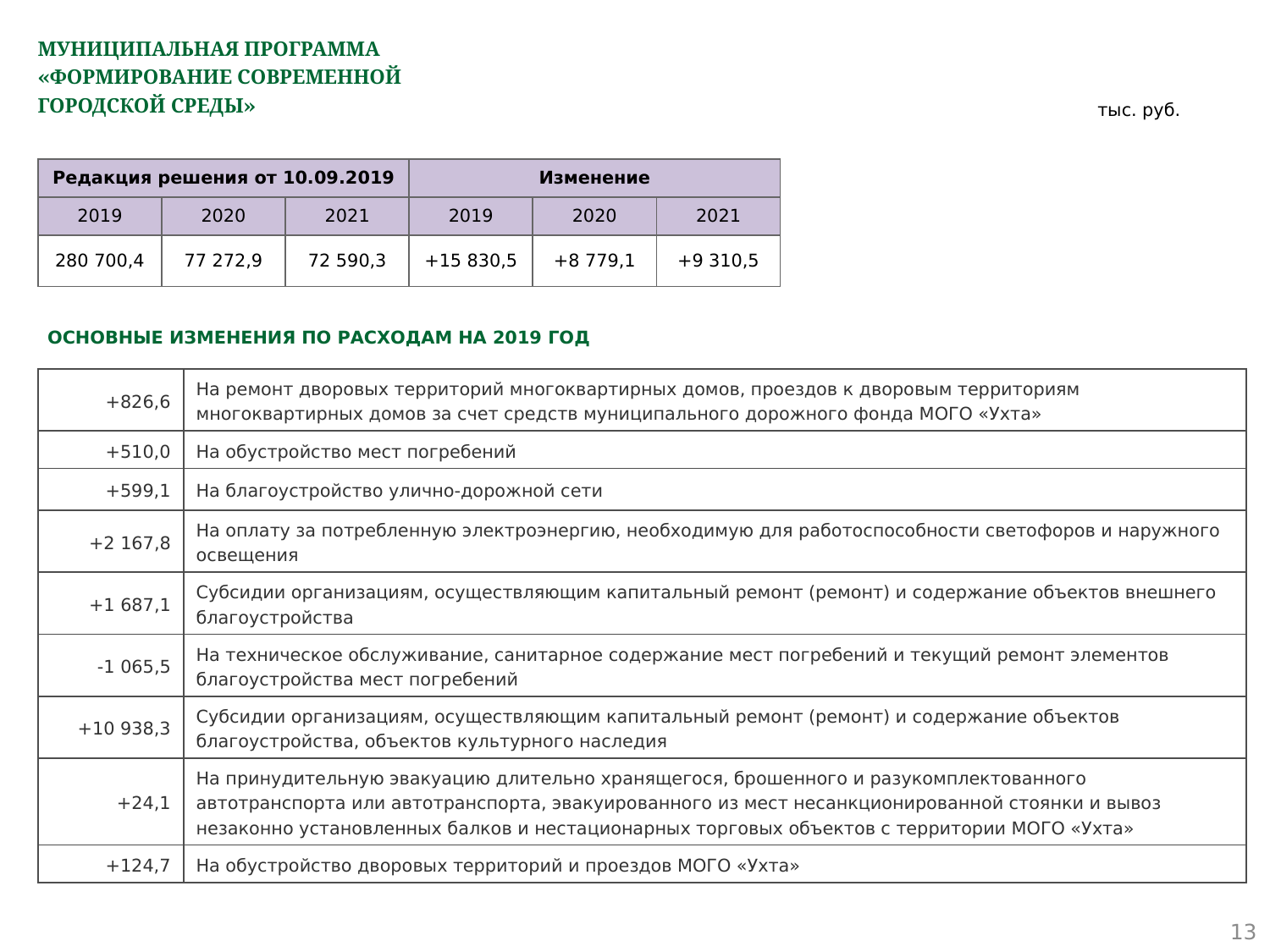

# МУНИЦИПАЛЬНАЯ ПРОГРАММА «ФОРМИРОВАНИЕ СОВРЕМЕННОЙ ГОРОДСКОЙ СРЕДЫ»
тыс. руб.
| Редакция решения от 10.09.2019 |  |  | Изменение |  |  |
| --- | --- | --- | --- | --- | --- |
| 2019 | 2020 | 2021 | 2019 | 2020 | 2021 |
| 280 700,4 | 77 272,9 | 72 590,3 | +15 830,5 | +8 779,1 | +9 310,5 |
ОСНОВНЫЕ ИЗМЕНЕНИЯ ПО РАСХОДАМ НА 2019 ГОД
| +826,6 | На ремонт дворовых территорий многоквартирных домов, проездов к дворовым территориям многоквартирных домов за счет средств муниципального дорожного фонда МОГО «Ухта» |
| --- | --- |
| +510,0 | На обустройство мест погребений |
| +599,1 | На благоустройство улично-дорожной сети |
| +2 167,8 | На оплату за потребленную электроэнергию, необходимую для работоспособности светофоров и наружного освещения |
| +1 687,1 | Субсидии организациям, осуществляющим капитальный ремонт (ремонт) и содержание объектов внешнего благоустройства |
| -1 065,5 | На техническое обслуживание, санитарное содержание мест погребений и текущий ремонт элементов благоустройства мест погребений |
| +10 938,3 | Субсидии организациям, осуществляющим капитальный ремонт (ремонт) и содержание объектов благоустройства, объектов культурного наследия |
| +24,1 | На принудительную эвакуацию длительно хранящегося, брошенного и разукомплектованного автотранспорта или автотранспорта, эвакуированного из мест несанкционированной стоянки и вывоз незаконно установленных балков и нестационарных торговых объектов с территории МОГО «Ухта» |
| +124,7 | На обустройство дворовых территорий и проездов МОГО «Ухта» |
13